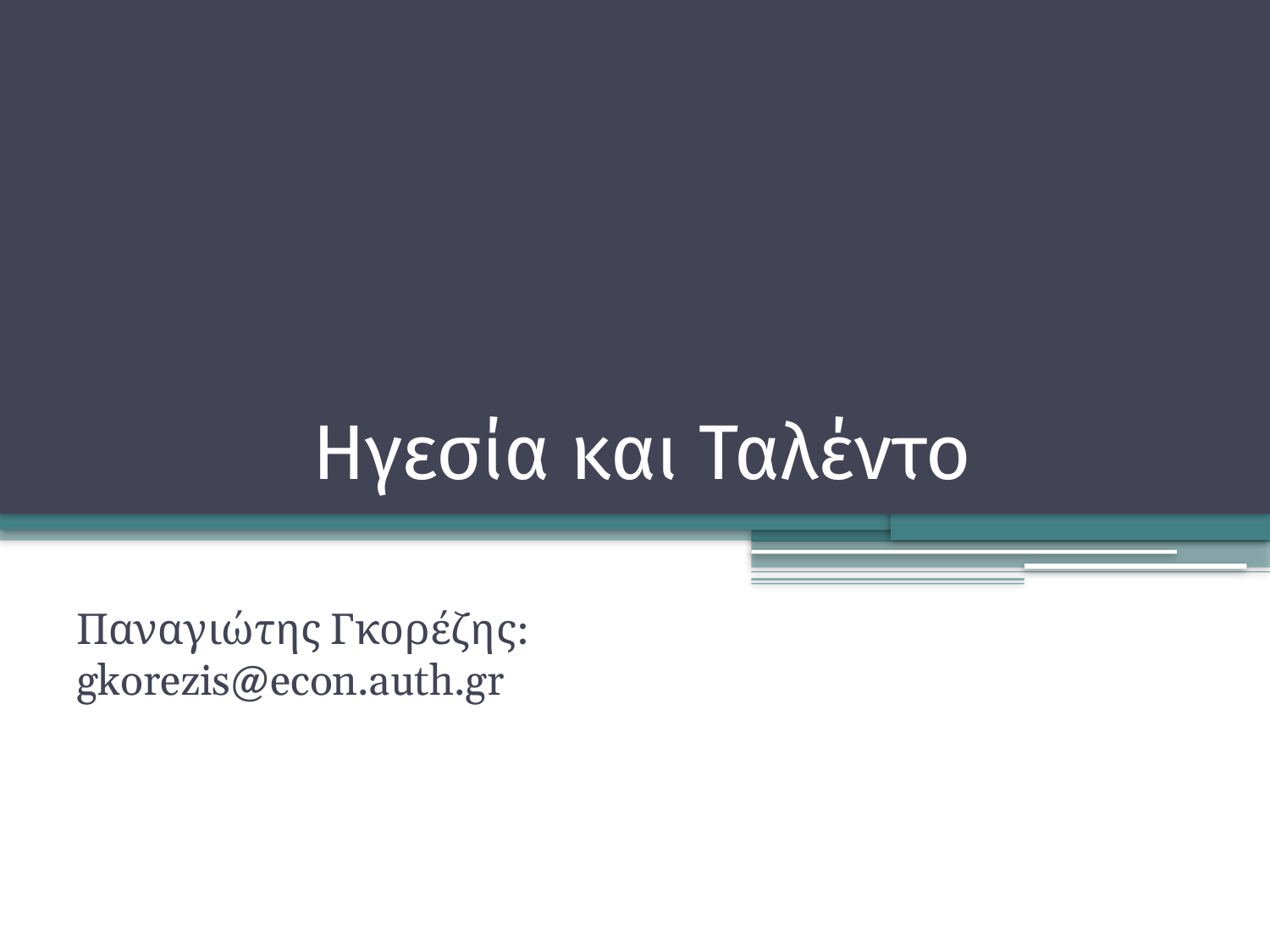

# Ηγεσία και Ταλέντο
Παναγιώτης Γκορέζης: gkorezis@econ.auth.gr